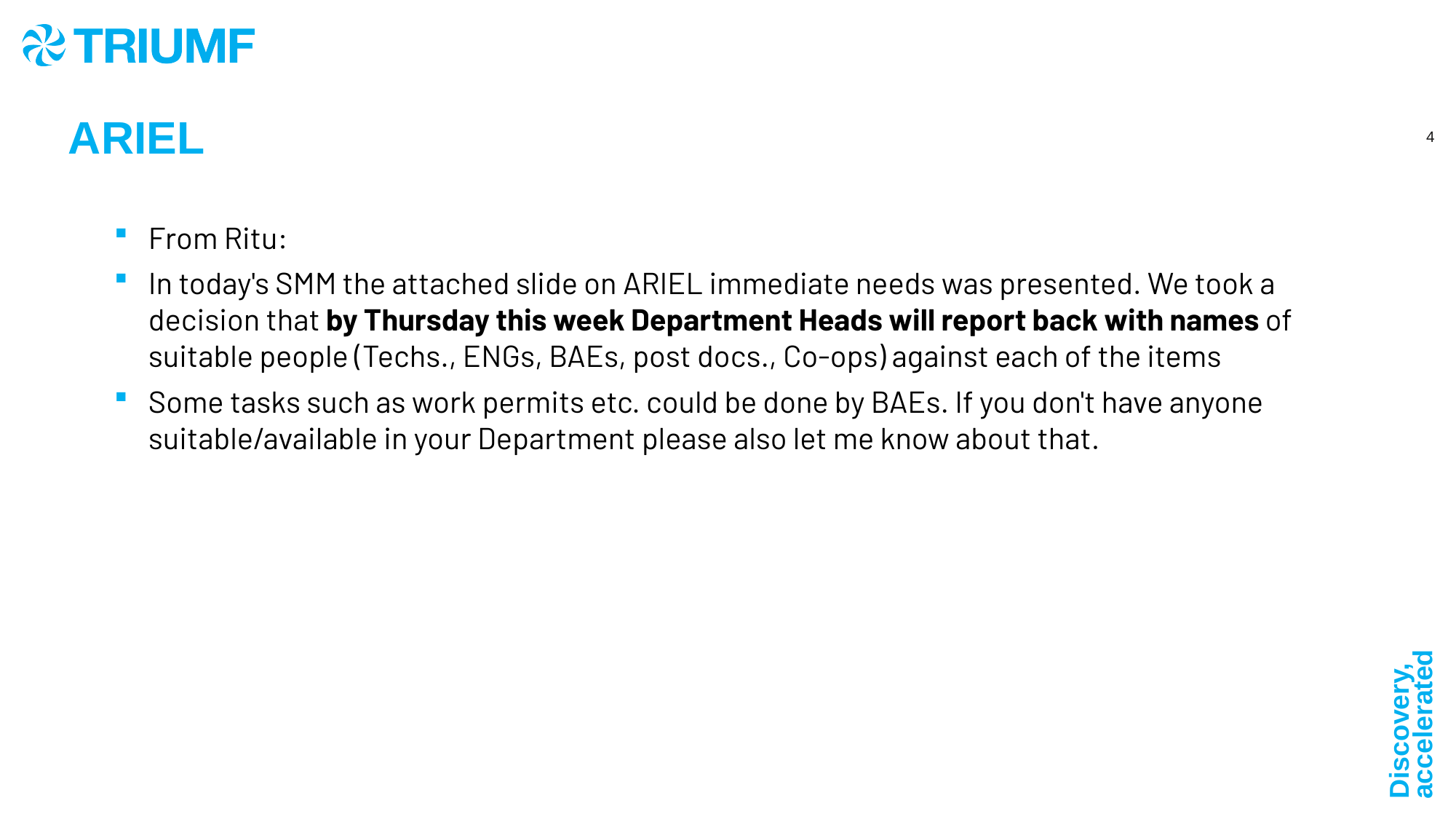

ARIEL

From Ritu:
In today's SMM the attached slide on ARIEL immediate needs was presented. We took a decision that by Thursday this week Department Heads will report back with names of suitable people (Techs., ENGs, BAEs, post docs., Co-ops) against each of the items
Some tasks such as work permits etc. could be done by BAEs. If you don't have anyone suitable/available in your Department please also let me know about that.